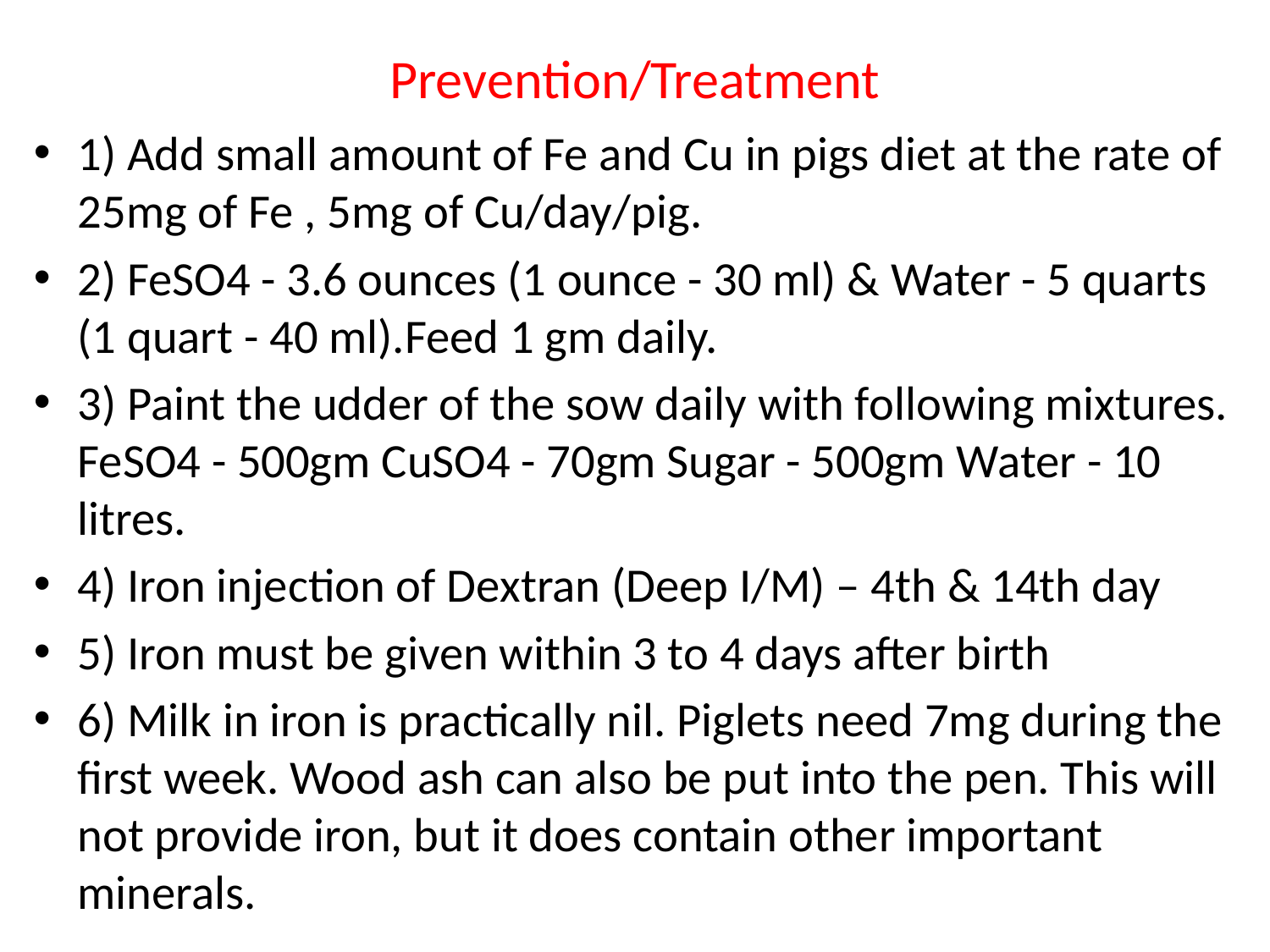

# Prevention/Treatment
1) Add small amount of Fe and Cu in pigs diet at the rate of 25mg of Fe , 5mg of Cu/day/pig.
2) FeSO4 - 3.6 ounces (1 ounce - 30 ml) & Water - 5 quarts (1 quart - 40 ml).Feed 1 gm daily.
3) Paint the udder of the sow daily with following mixtures. FeSO4 - 500gm CuSO4 - 70gm Sugar - 500gm Water - 10 litres.
4) Iron injection of Dextran (Deep I/M) – 4th & 14th day
5) Iron must be given within 3 to 4 days after birth
6) Milk in iron is practically nil. Piglets need 7mg during the first week. Wood ash can also be put into the pen. This will not provide iron, but it does contain other important minerals.